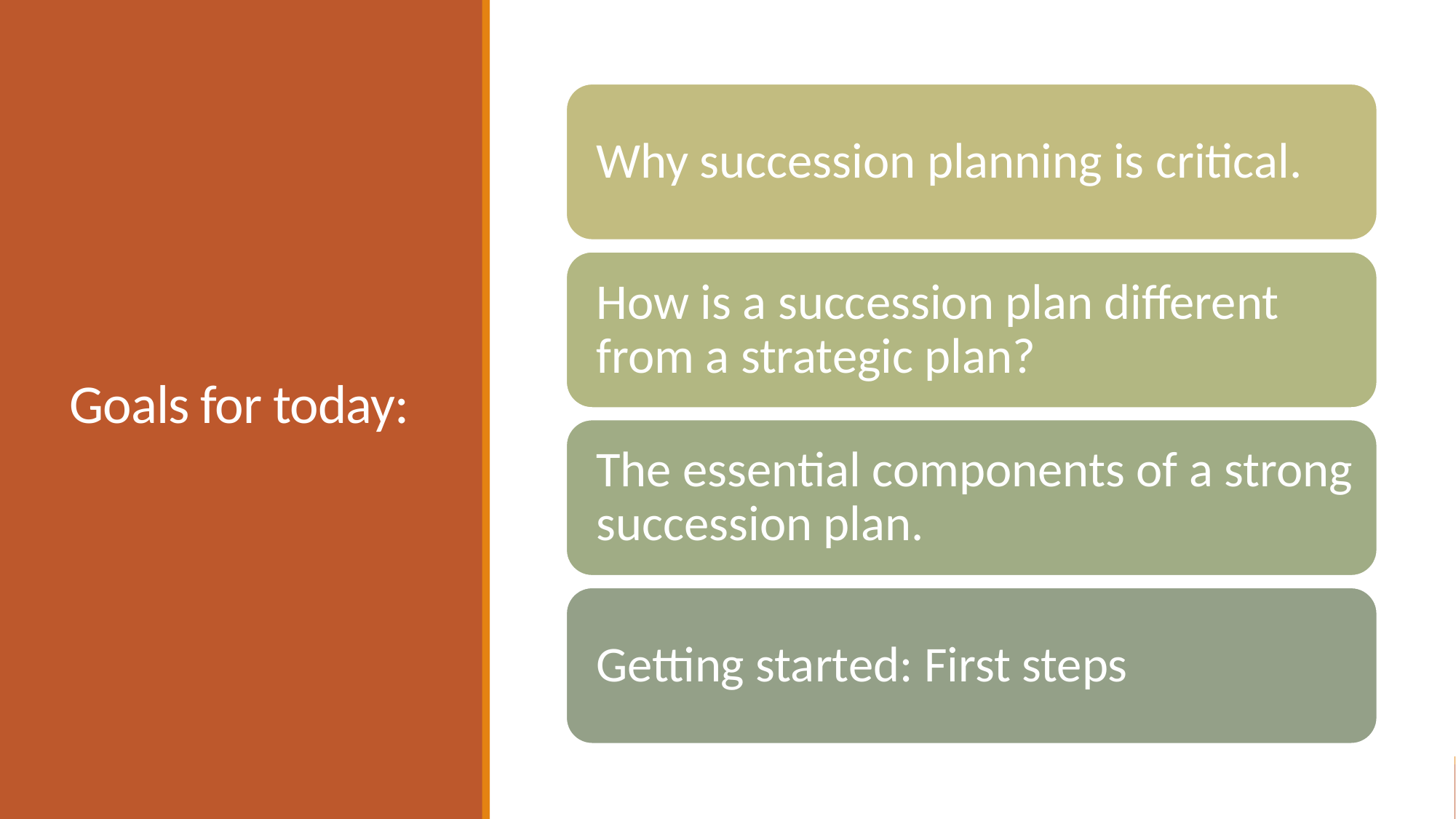

# Goals for today:
Why succession planning is critical.
How is a succession plan different from a strategic plan?
The essential components of a strong succession plan.
Getting started: First steps